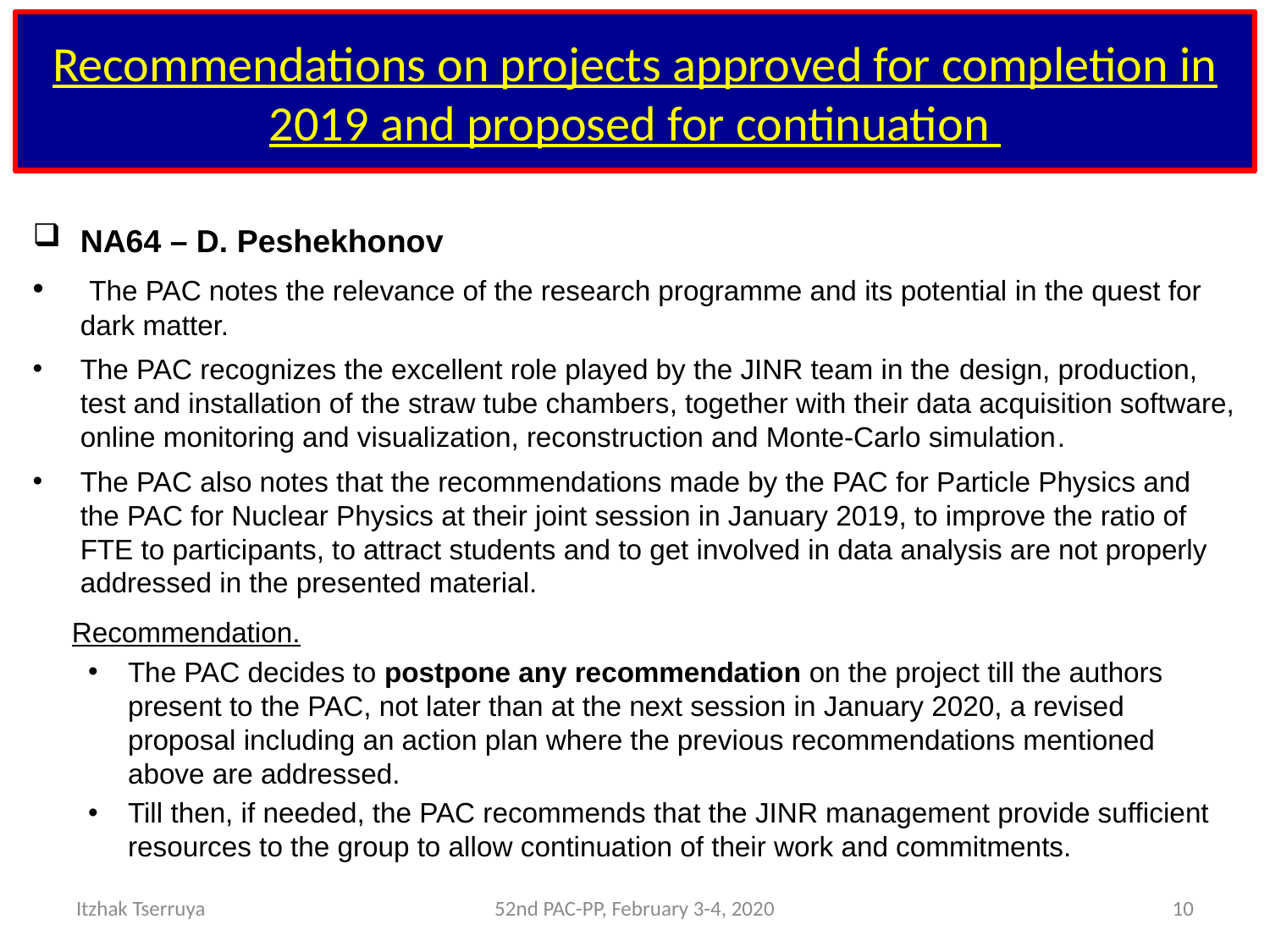

# Recommendations on projects approved for completion in 2019 and proposed for continuation

NA64 – D. Peshekhonov
 The PAC notes the relevance of the research programme and its potential in the quest for dark matter.
The PAC recognizes the excellent role played by the JINR team in the design, production, test and installation of the straw tube chambers, together with their data acquisition software, online monitoring and visualization, reconstruction and Monte-Carlo simulation.
The PAC also notes that the recommendations made by the PAC for Particle Physics and the PAC for Nuclear Physics at their joint session in January 2019, to improve the ratio of FTE to participants, to attract students and to get involved in data analysis are not properly addressed in the presented material.
     Recommendation.
The PAC decides to postpone any recommendation on the project till the authors present to the PAC, not later than at the next session in January 2020, a revised proposal including an action plan where the previous recommendations mentioned above are addressed.
Till then, if needed, the PAC recommends that the JINR management provide sufficient resources to the group to allow continuation of their work and commitments.
Itzhak Tserruya
52nd PAC-PP, February 3-4, 2020
10